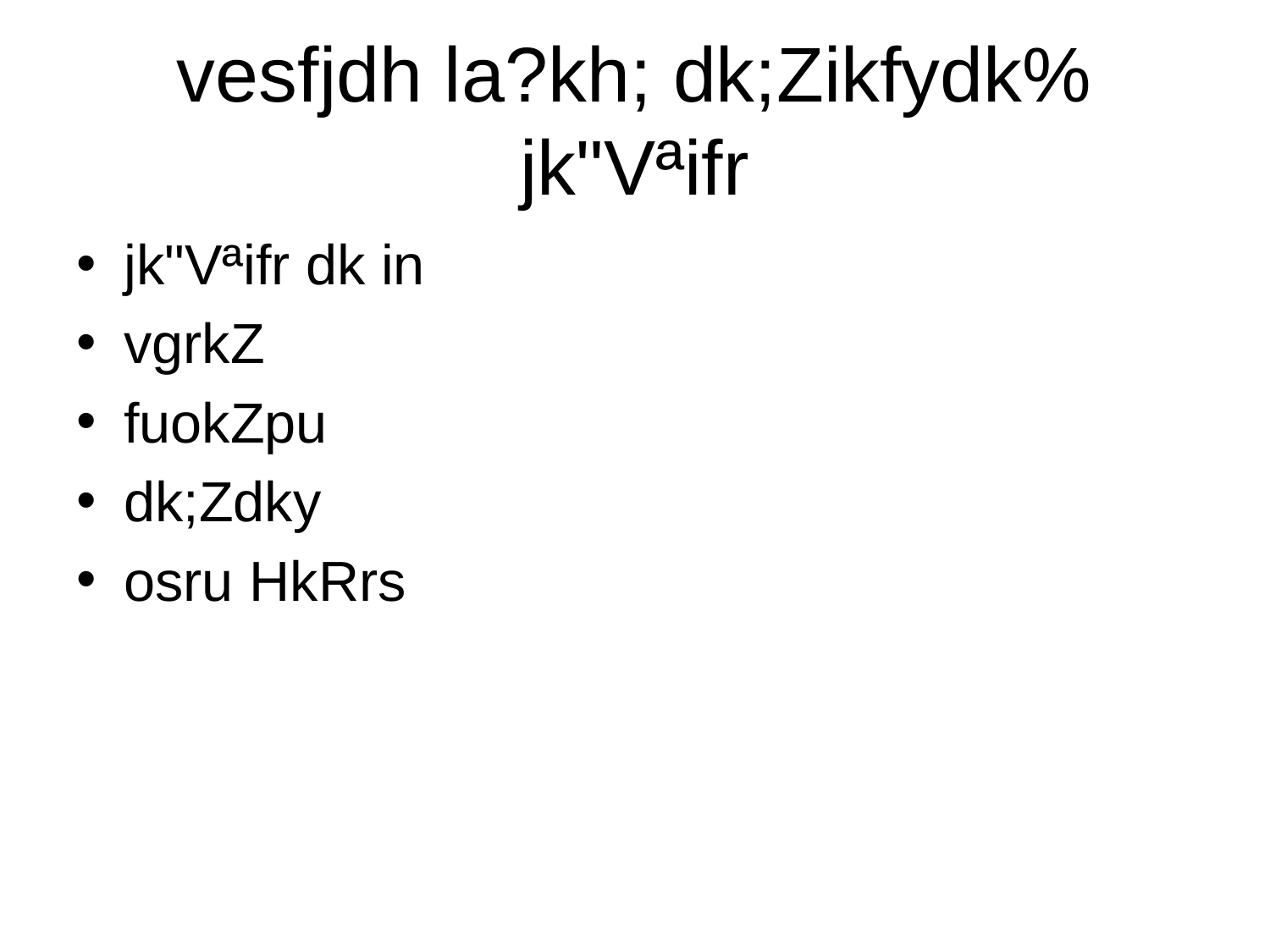

# vesfjdh la?kh; dk;Zikfydk% jk"Vªifr
jk"Vªifr dk in
vgrkZ
fuokZpu
dk;Zdky
osru HkRrs